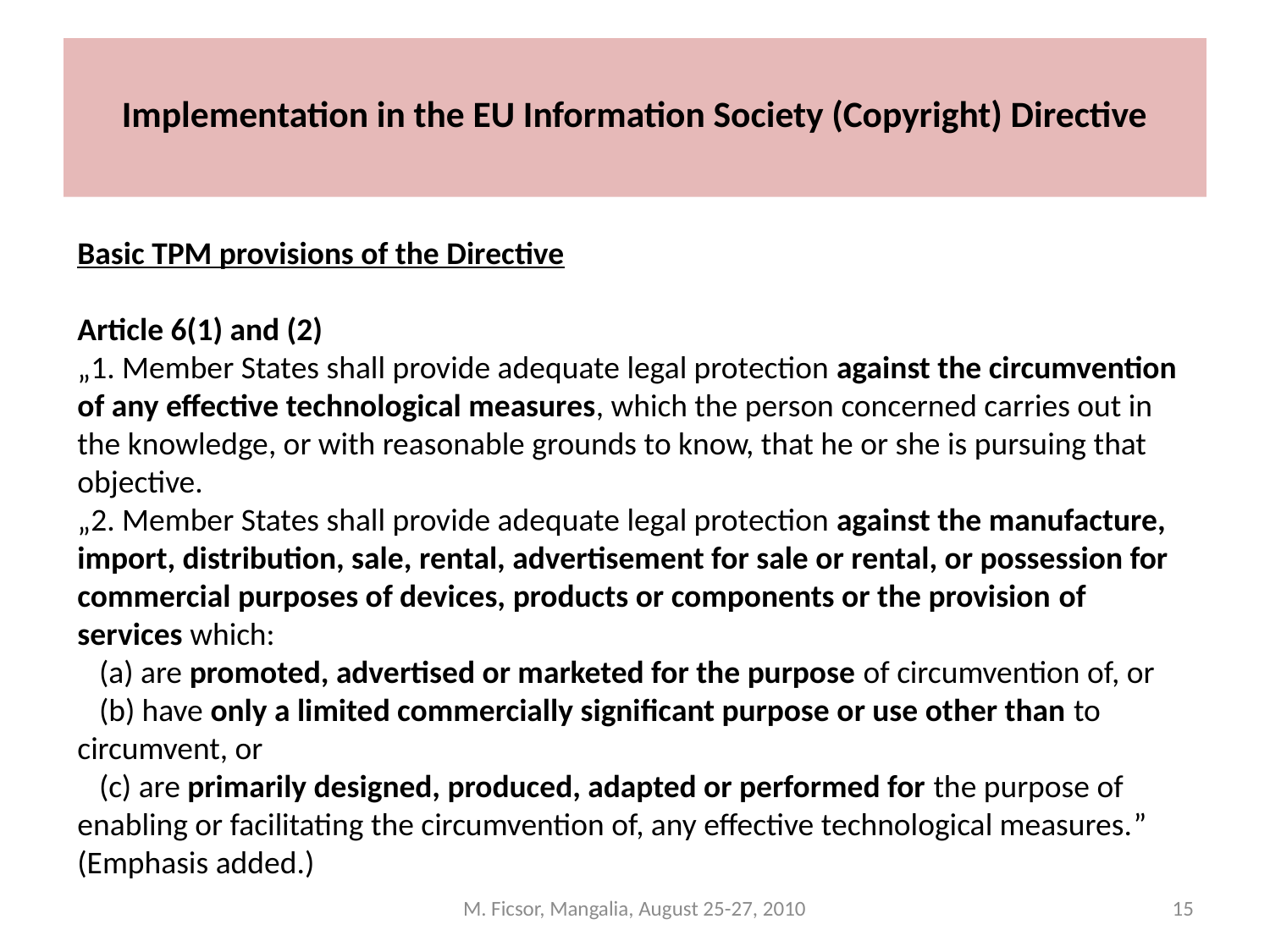

# Implementation in the EU Information Society (Copyright) Directive
Basic TPM provisions of the Directive

Article 6(1) and (2)
„1. Member States shall provide adequate legal protection against the circumvention of any effective technological measures, which the person concerned carries out in the knowledge, or with reasonable grounds to know, that he or she is pursuing that objective.
„2. Member States shall provide adequate legal protection against the manufacture, import, distribution, sale, rental, advertisement for sale or rental, or possession for commercial purposes of devices, products or components or the provision of services which:
   (a) are promoted, advertised or marketed for the purpose of circumvention of, or
   (b) have only a limited commercially significant purpose or use other than to circumvent, or
   (c) are primarily designed, produced, adapted or performed for the purpose of enabling or facilitating the circumvention of, any effective technological measures.”
(Emphasis added.)
M. Ficsor, Mangalia, August 25-27, 2010
15